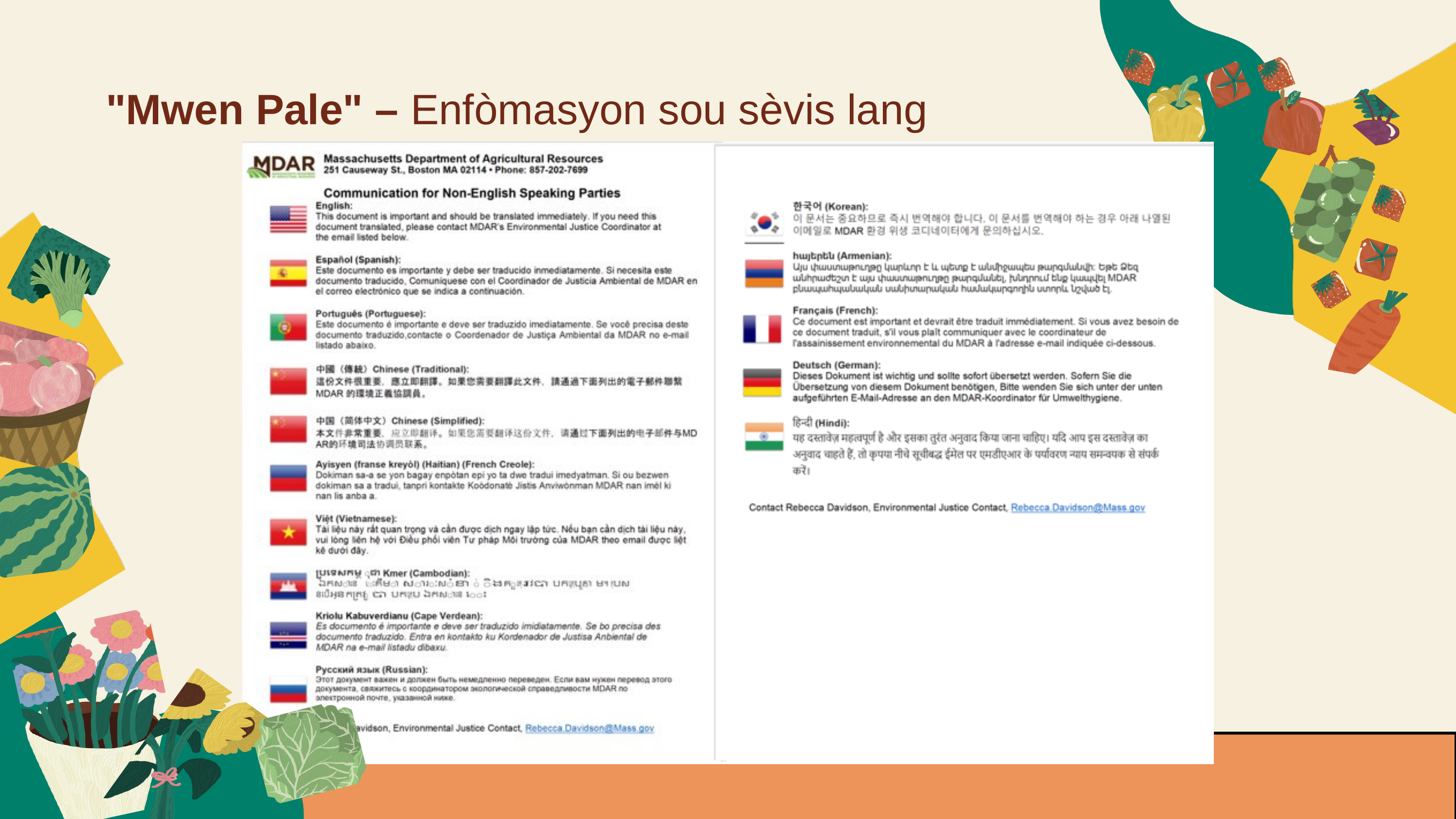

"Mwen Pale" – Enfòmasyon sou sèvis lang